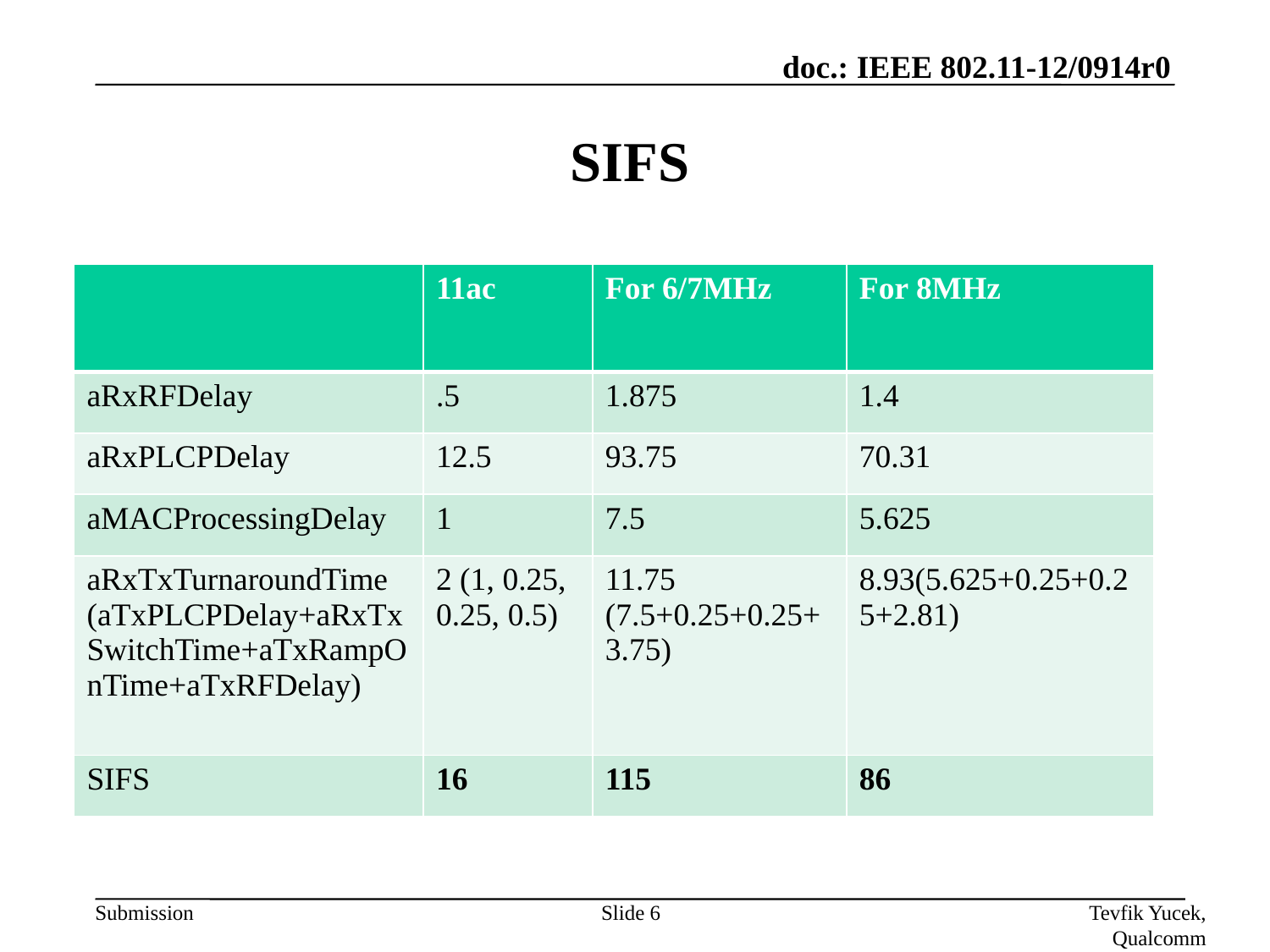

# SIFS
|  | 11ac | For 6/7MHz | For 8MHz |
| --- | --- | --- | --- |
| aRxRFDelay | .5 | 1.875 | 1.4 |
| aRxPLCPDelay | 12.5 | 93.75 | 70.31 |
| aMACProcessingDelay | 1 | 7.5 | 5.625 |
| aRxTxTurnaroundTime (aTxPLCPDelay+aRxTxSwitchTime+aTxRampOnTime+aTxRFDelay) | 2 (1, 0.25, 0.25, 0.5) | 11.75 (7.5+0.25+0.25+3.75) | 8.93(5.625+0.25+0.25+2.81) |
| SIFS | 16 | 115 | 86 |
Slide 6
Tevfik Yucek, Qualcomm